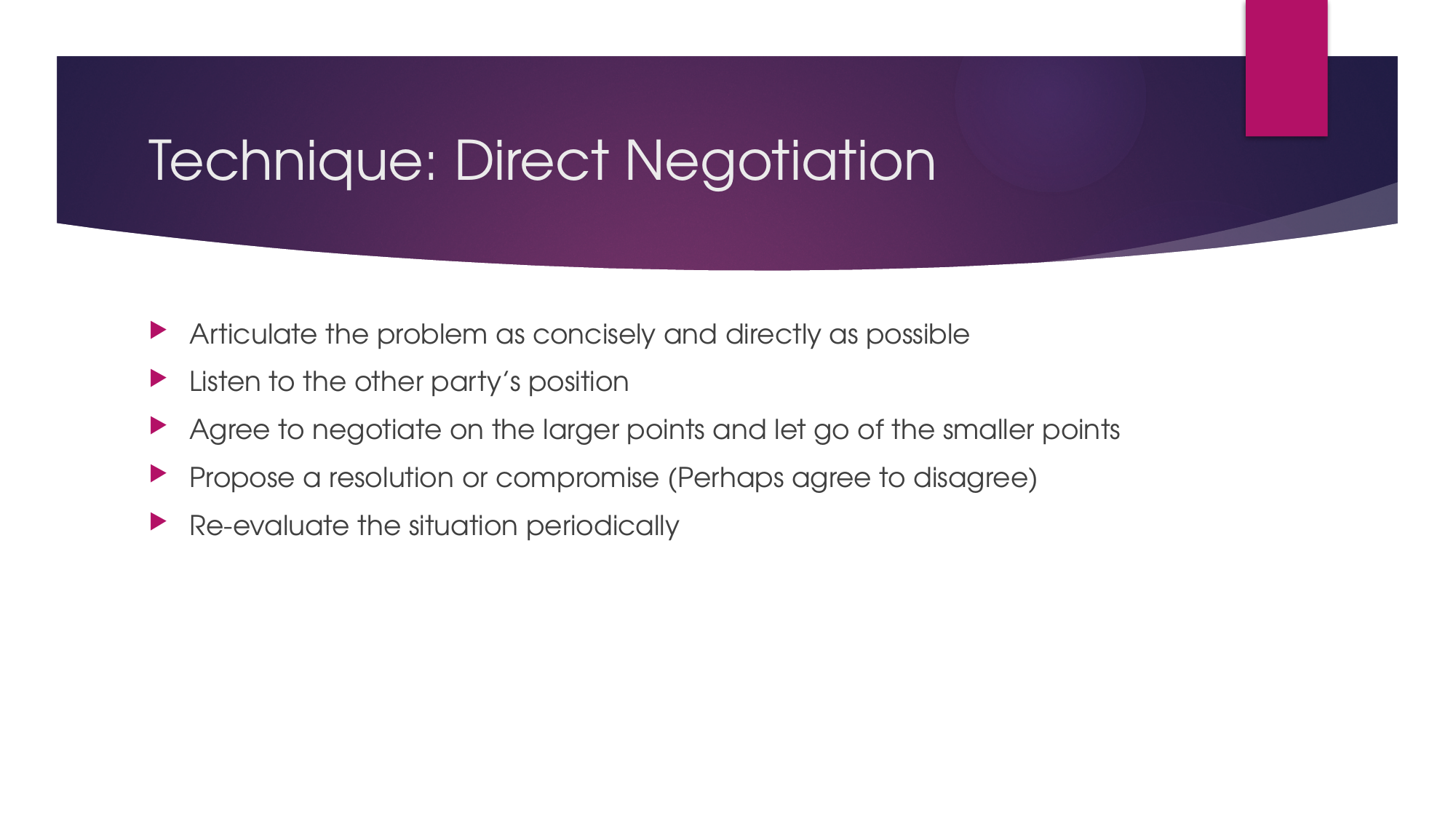

# Technique: Direct Negotiation
Articulate the problem as concisely and directly as possible
Listen to the other party’s position
Agree to negotiate on the larger points and let go of the smaller points
Propose a resolution or compromise (Perhaps agree to disagree)
Re-evaluate the situation periodically